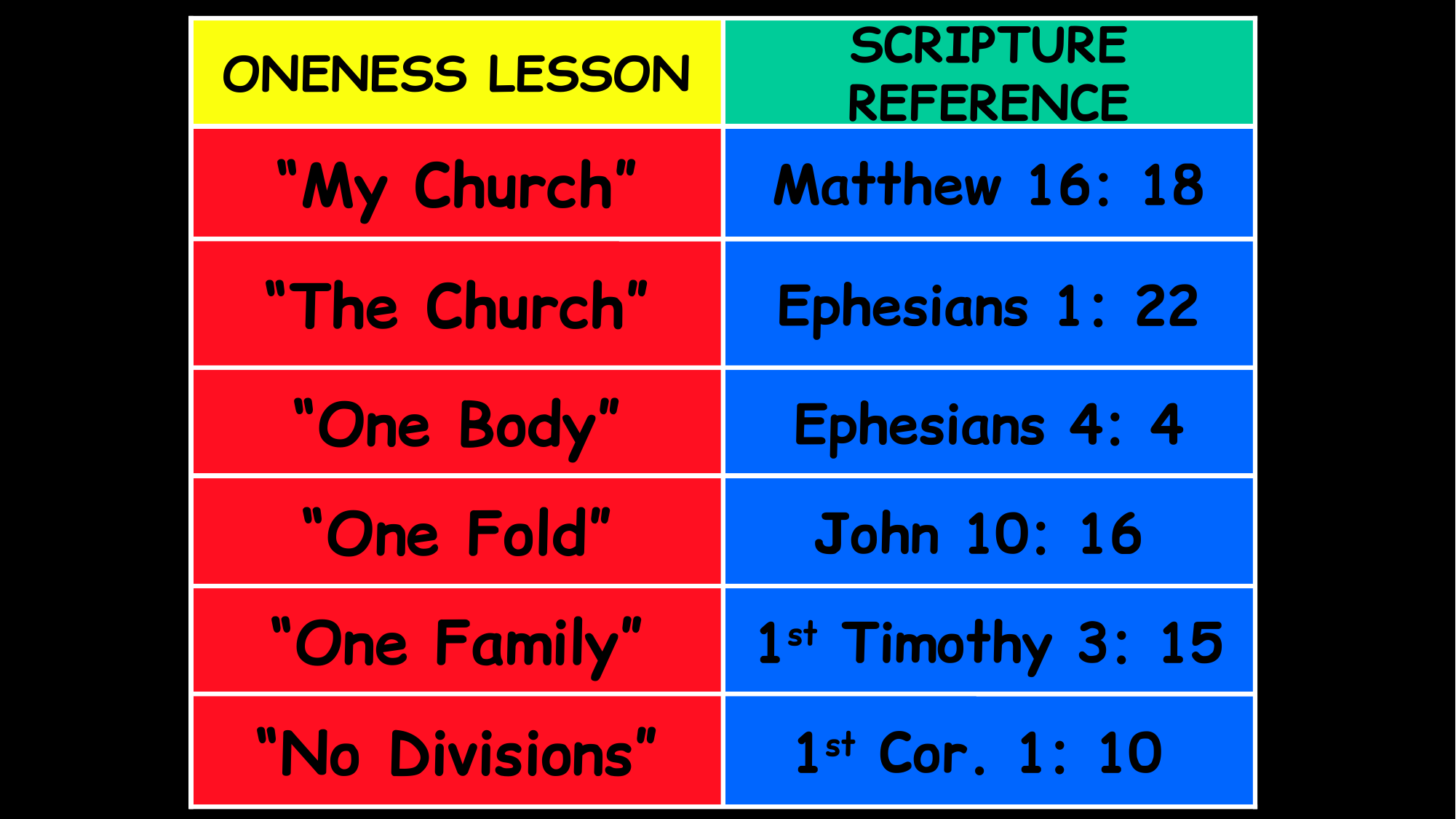

ONENESS LESSON
SCRIPTURE REFERENCE

“My Church”
Matthew 16: 18

“The Church”
Ephesians 1: 22
“One Body”

Ephesians 4: 4
“One Fold”

John 10: 16

“One Family”
1st Timothy 3: 15
“No Divisions”

1st Cor. 1: 10